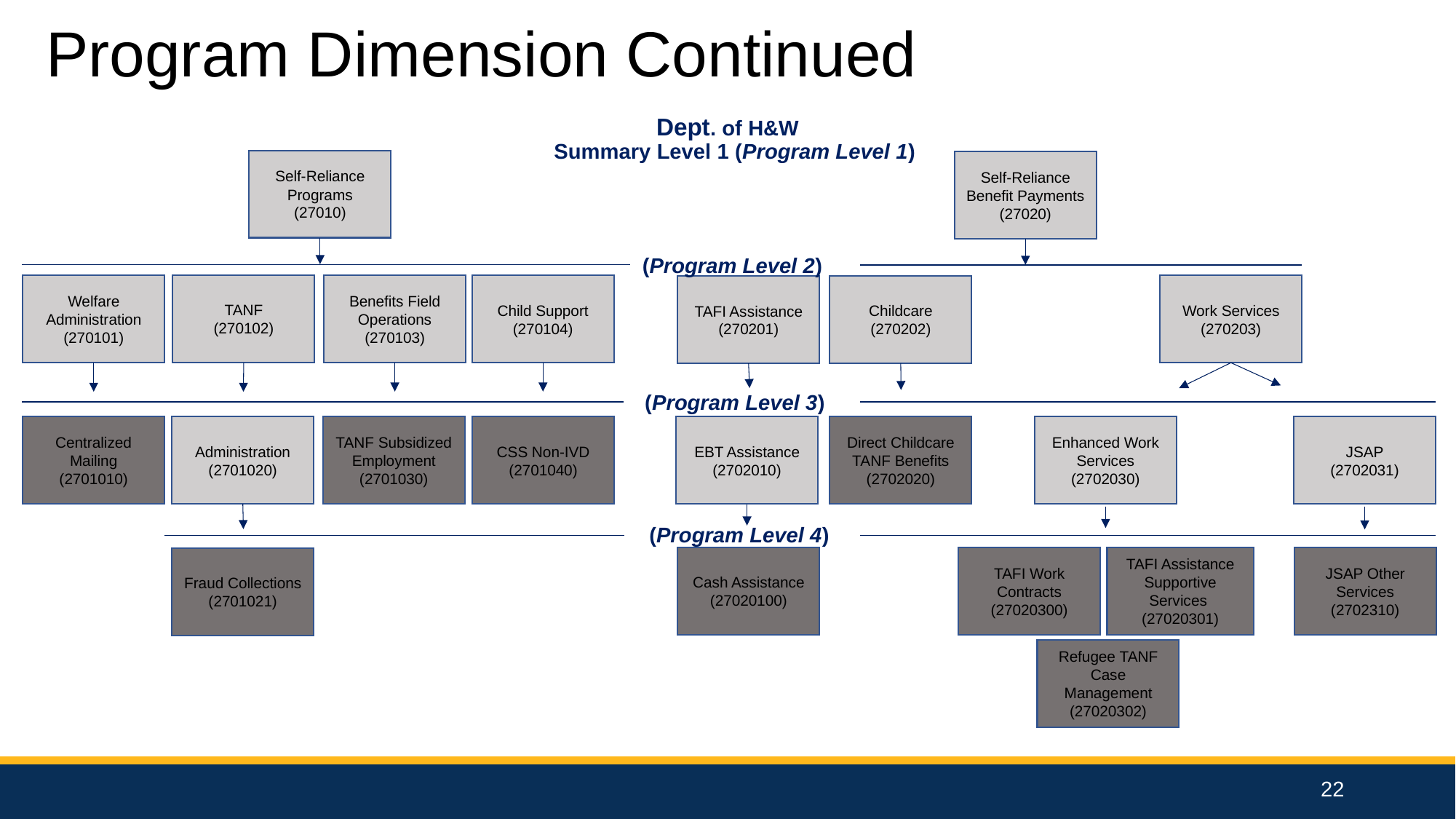

Program Dimension Continued
Dept. of H&W

Summary Level 1 (Program Level 1)

Self-Reliance Programs
(27010)
Self-Reliance Benefit Payments
(27020)
(Program Level 2)

TANF
(270102)
Work Services
(270203)
Welfare Administration
(270101)
Benefits Field Operations
(270103)
Child Support
(270104)
Childcare
(270202)
TAFI Assistance
(270201)
(Program Level 3)

Centralized Mailing
(2701010)
Administration
(2701020)
TANF Subsidized Employment
(2701030)
CSS Non-IVD
(2701040)
EBT Assistance
(2702010)
Direct Childcare TANF Benefits
(2702020)
Enhanced Work Services
(2702030)
JSAP
(2702031)
(Program Level 4)

Cash Assistance
(27020100)
TAFI Work Contracts
(27020300)
TAFI Assistance Supportive Services
(27020301)
JSAP Other Services
(2702310)
Fraud Collections
(2701021)
Refugee TANF Case Management
(27020302)
22